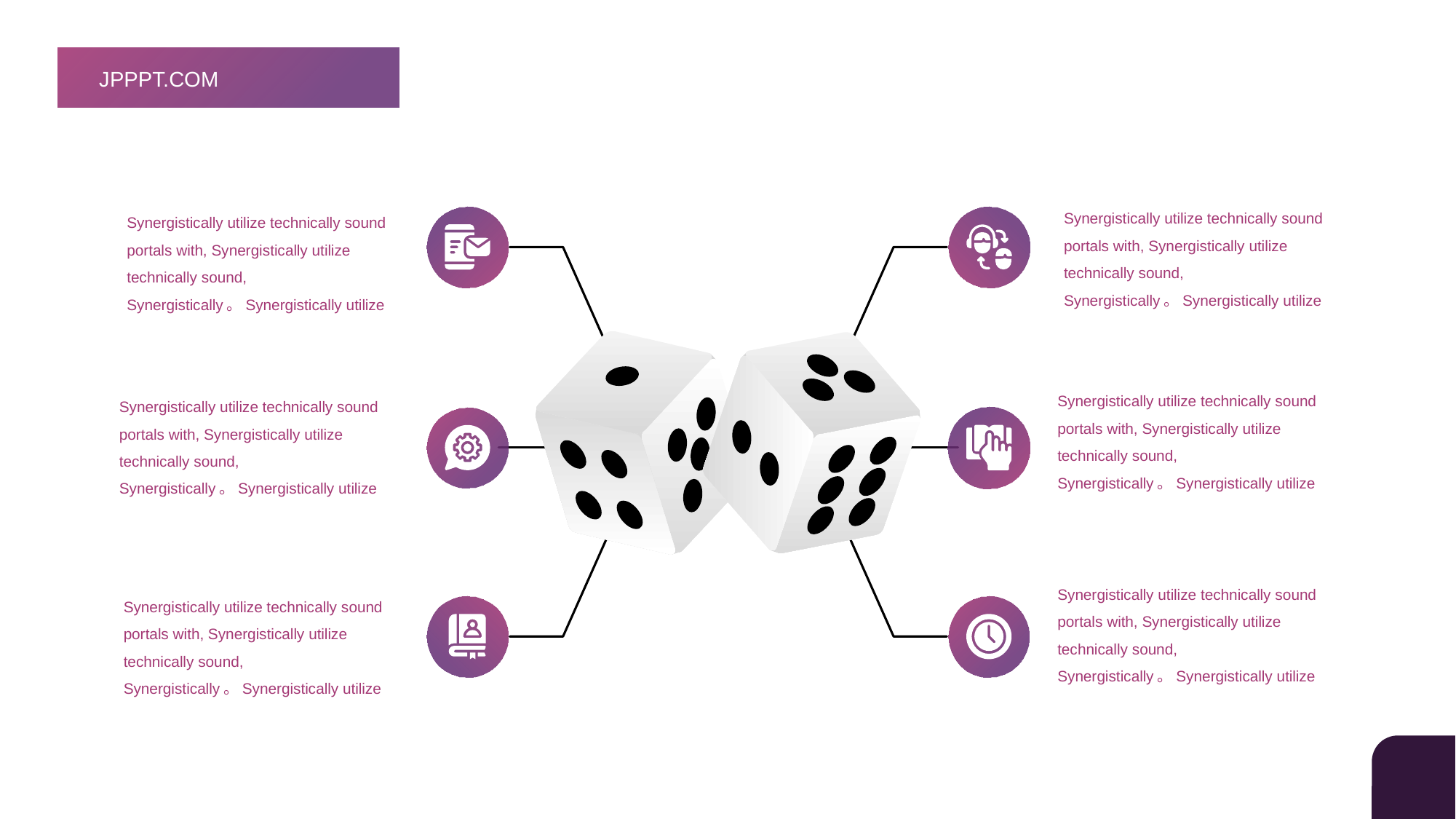

JPPPT.COM
Synergistically utilize technically sound portals with, Synergistically utilize technically sound,  Synergistically。Synergistically utilize
Synergistically utilize technically sound portals with, Synergistically utilize technically sound,  Synergistically。Synergistically utilize

Synergistically utilize technically sound portals with, Synergistically utilize technically sound,  Synergistically。Synergistically utilize
Synergistically utilize technically sound portals with, Synergistically utilize technically sound,  Synergistically。Synergistically utilize

Synergistically utilize technically sound portals with, Synergistically utilize technically sound,  Synergistically。Synergistically utilize
Synergistically utilize technically sound portals with, Synergistically utilize technically sound,  Synergistically。Synergistically utilize